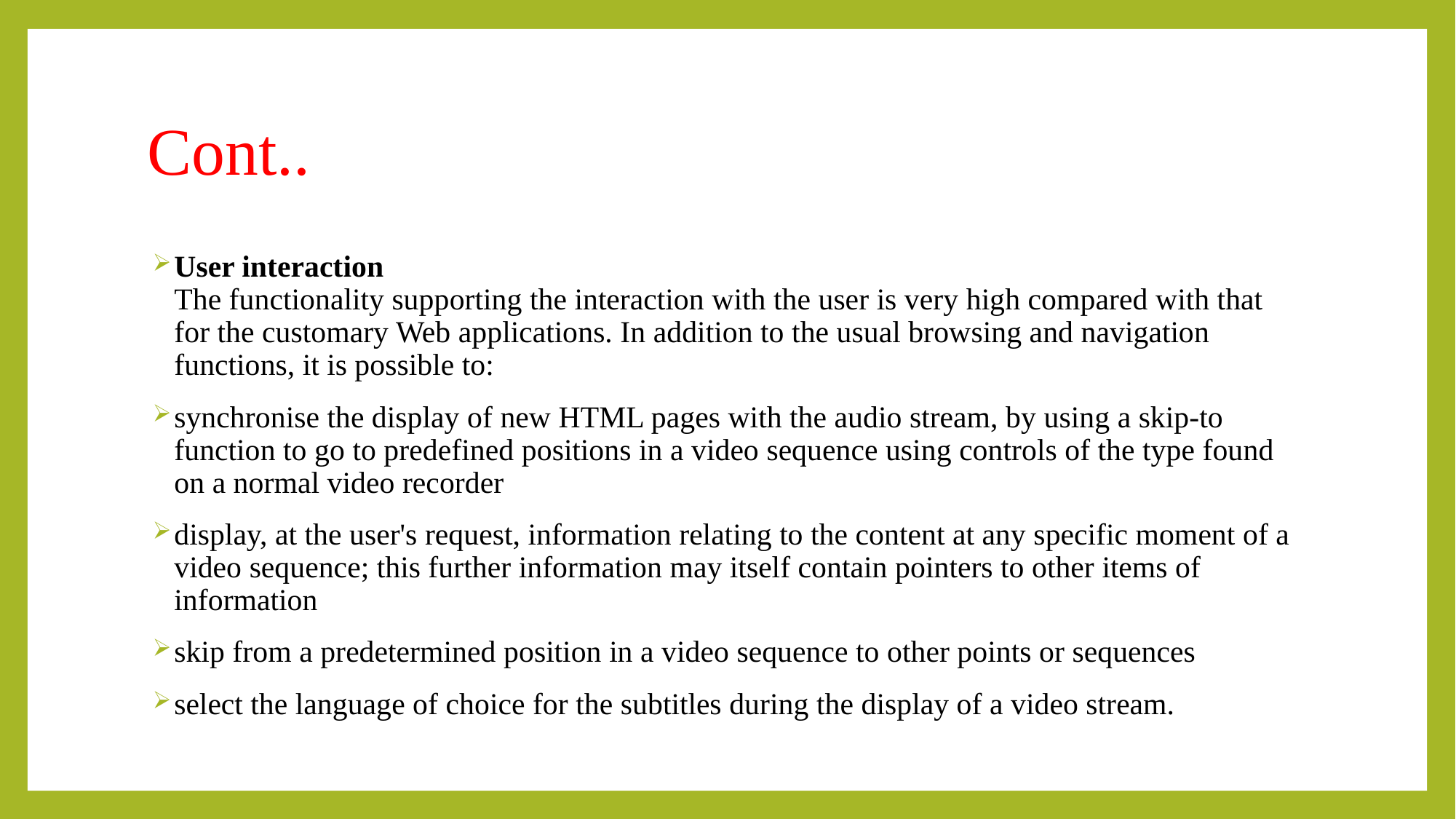

# Cont..
User interaction
The functionality supporting the interaction with the user is very high compared with that for the customary Web applications. In addition to the usual browsing and navigation functions, it is possible to:
synchronise the display of new HTML pages with the audio stream, by using a skip-to function to go to predefined positions in a video sequence using controls of the type found on a normal video recorder
display, at the user's request, information relating to the content at any specific moment of a video sequence; this further information may itself contain pointers to other items of information
skip from a predetermined position in a video sequence to other points or sequences
select the language of choice for the subtitles during the display of a video stream.